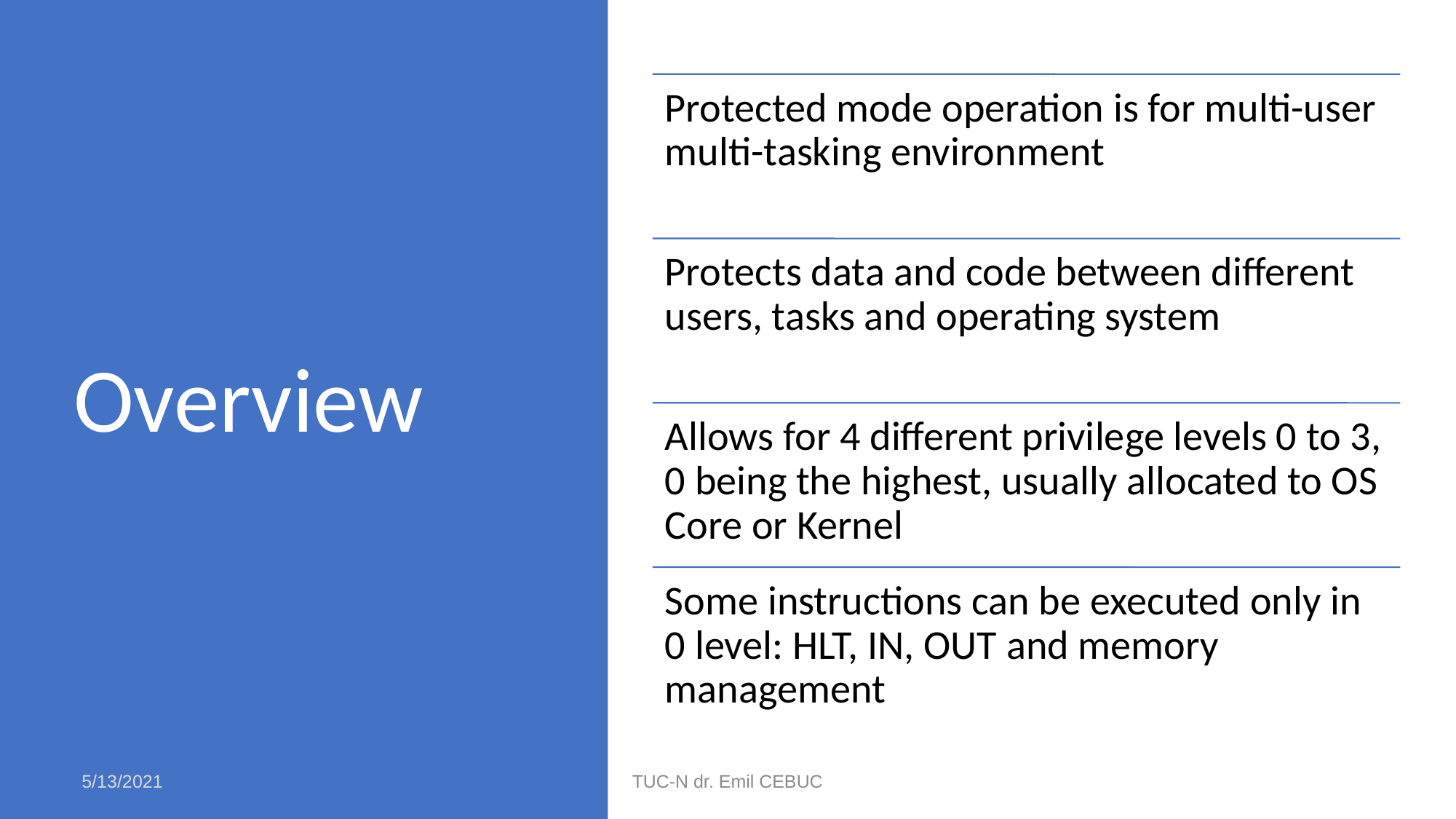

# Overview
Protected mode operation is for multi-user multi-tasking environment
Protects data and code between different users, tasks and operating system
Allows for 4 different privilege levels 0 to 3, 0 being the highest, usually allocated to OS Core or Kernel
Some instructions can be executed only in 0 level: HLT, IN, OUT and memory management
5/13/2021
TUC-N dr. Emil CEBUC